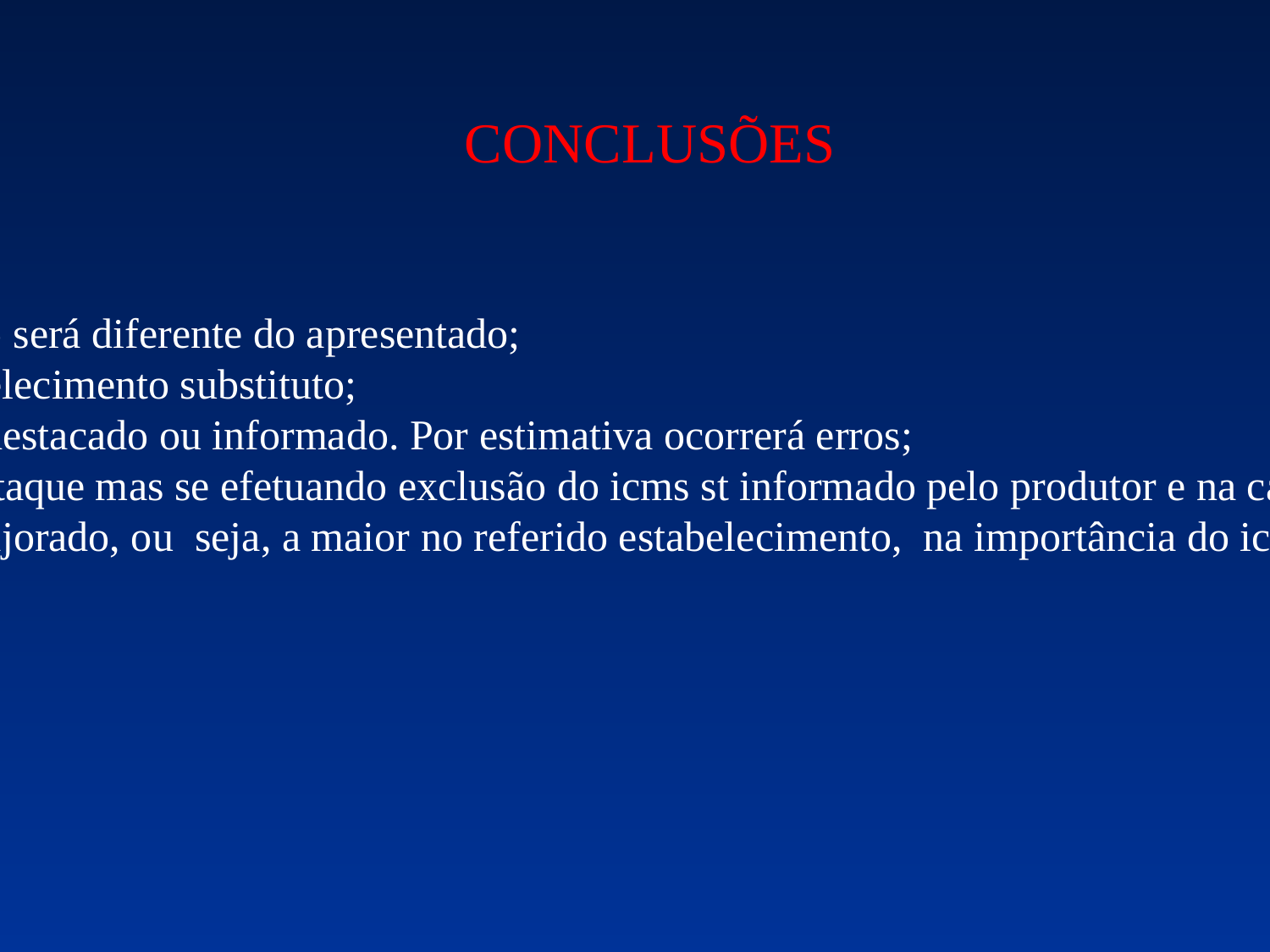

CONCLUSÕES

1. Se o icms st  não estiver computado no valor contábel da dime  o valor adicionado será diferente do apresentado;
2. Os cálculos apresentados são decorrentes da operação da nota  emitida pelo estabelecimento substituto;
3. Somente é possível calcular o valo adicionado com icms ste se o imposto estiver destacado ou informado. Por estimativa ocorrerá erros;
4. Se nas operações da cadeia de distribuição das mercadorias com st não tiver o destaque mas se efetuando exclusão do icms st informado pelo produtor e na cadeia  for considerado custo não haverá prejuízos significativos para os municípios.
5. A forma  calculada sem exclusão do icms st do susbstituto tributário, o va  está majorado, ou  seja, a maior no referido estabelecimento,  na importância do icms st.